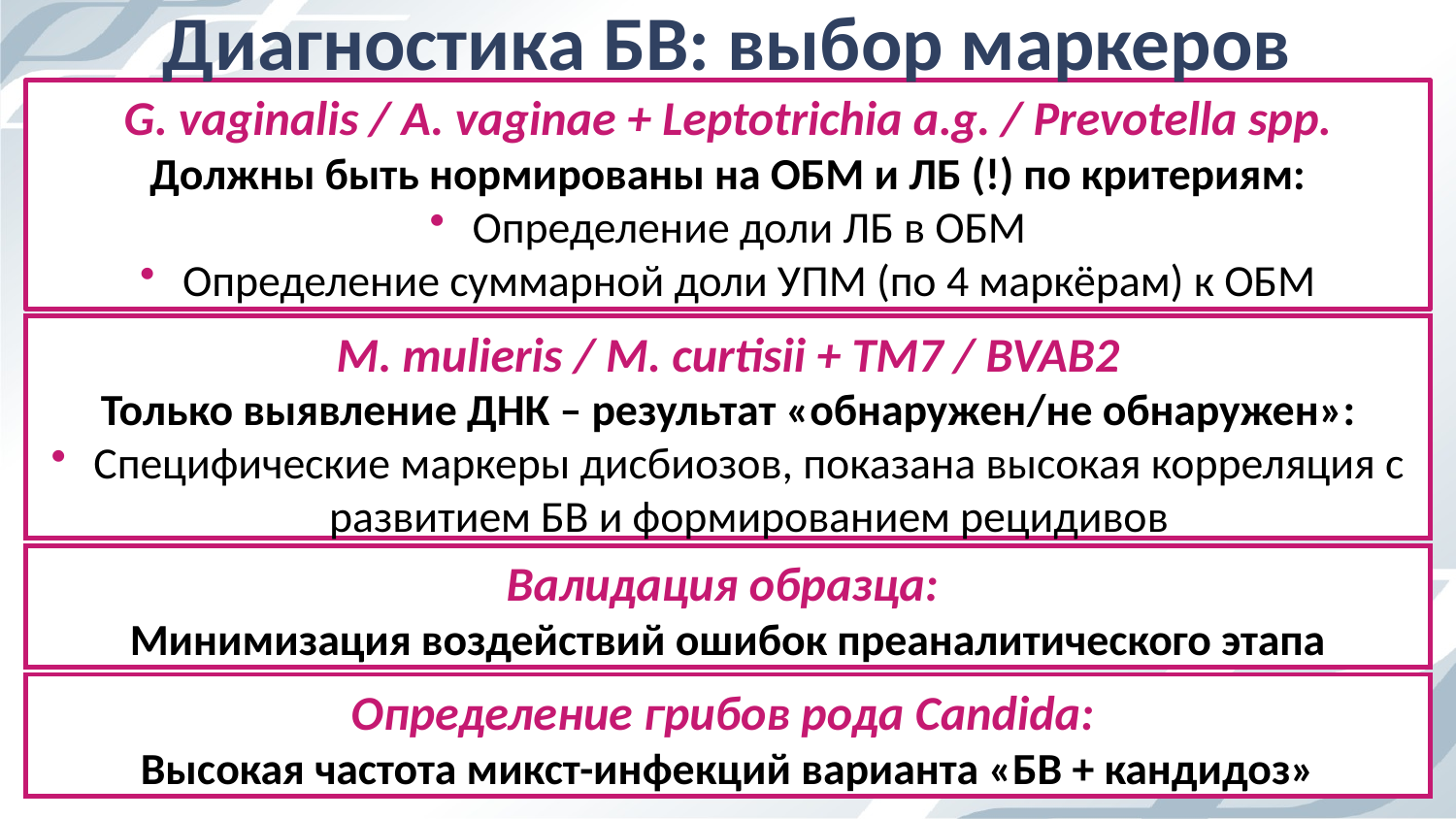

Диагностика БВ: выбор маркеров
G. vaginalis / A. vaginae + Leptotrichia a.g. / Prevotella spp.
Должны быть нормированы на ОБМ и ЛБ (!) по критериям:
Определение доли ЛБ в ОБМ
Определение суммарной доли УПМ (по 4 маркёрам) к ОБМ
M. mulieris / M. curtisii + TM7 / BVAB2
Только выявление ДНК – результат «обнаружен/не обнаружен»:
Специфические маркеры дисбиозов, показана высокая корреляция с развитием БВ и формированием рецидивов
Валидация образца:
Минимизация воздействий ошибок преаналитического этапа
Определение грибов рода Candida:
Высокая частота микст-инфекций варианта «БВ + кандидоз»